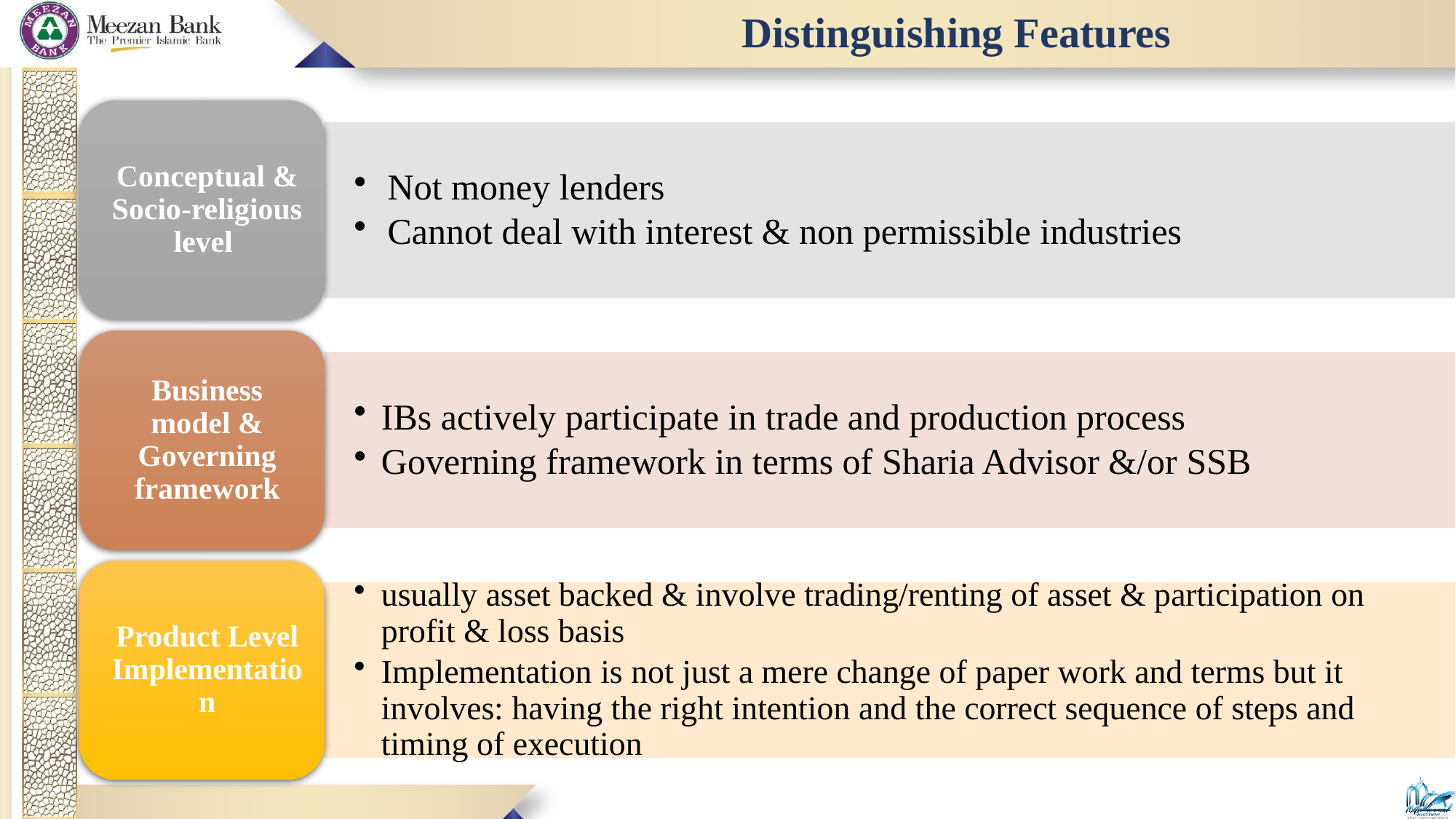

Distinguishing Features
Not money lenders
Cannot deal with interest & non permissible industries
Conceptual & Socio-religious level
IBs actively participate in trade and production process
Governing framework in terms of Sharia Advisor &/or SSB
Business model & Governing framework
usually asset backed & involve trading/renting of asset & participation on profit & loss basis
Implementation is not just a mere change of paper work and terms but it involves: having the right intention and the correct sequence of steps and timing of execution
Product Level Implementation